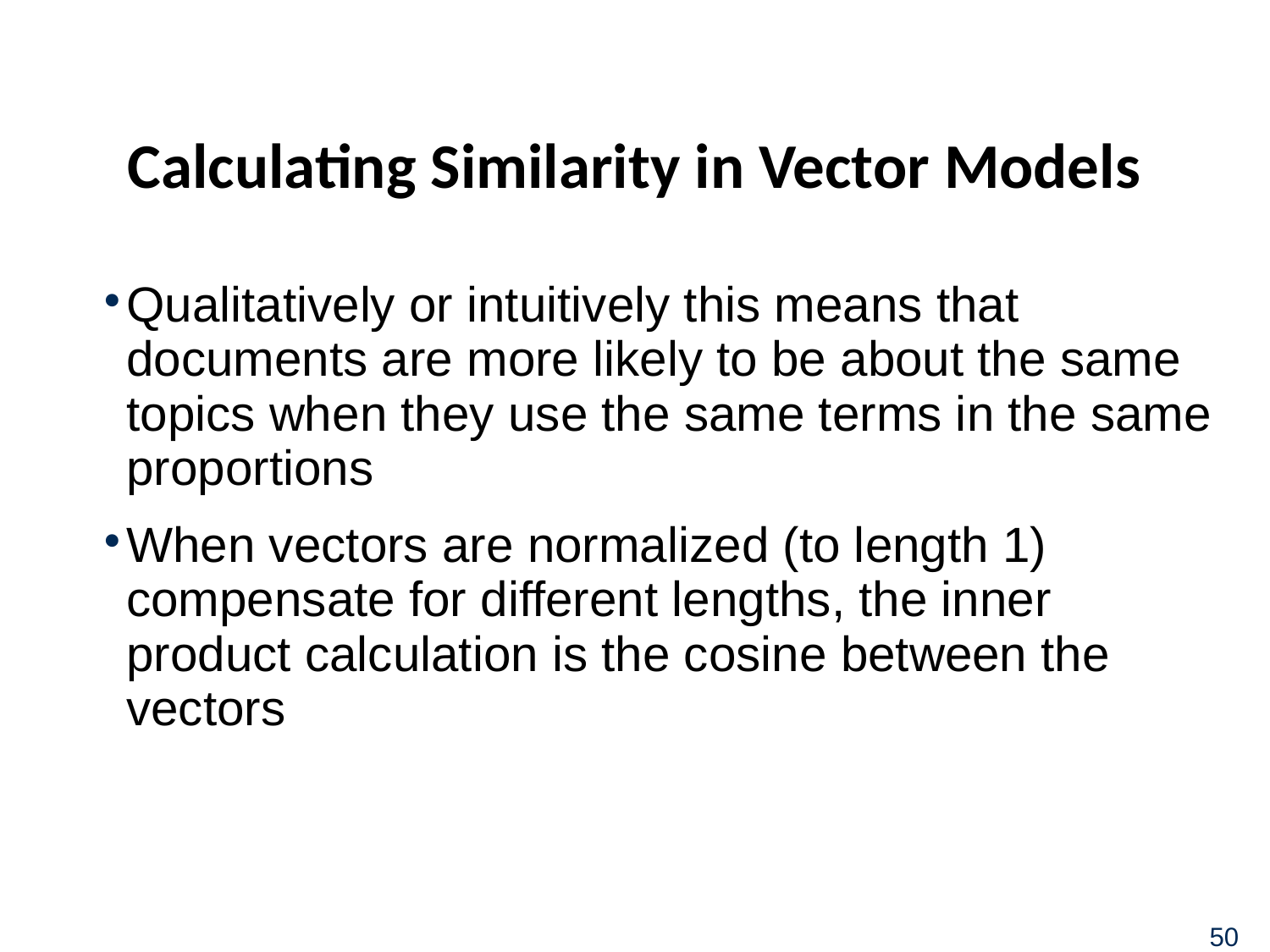

# Calculating Similarity in Vector Models

Qualitatively or intuitively this means that documents are more likely to be about the same topics when they use the same terms in the same proportions
When vectors are normalized (to length 1) compensate for different lengths, the inner product calculation is the cosine between the vectors

50